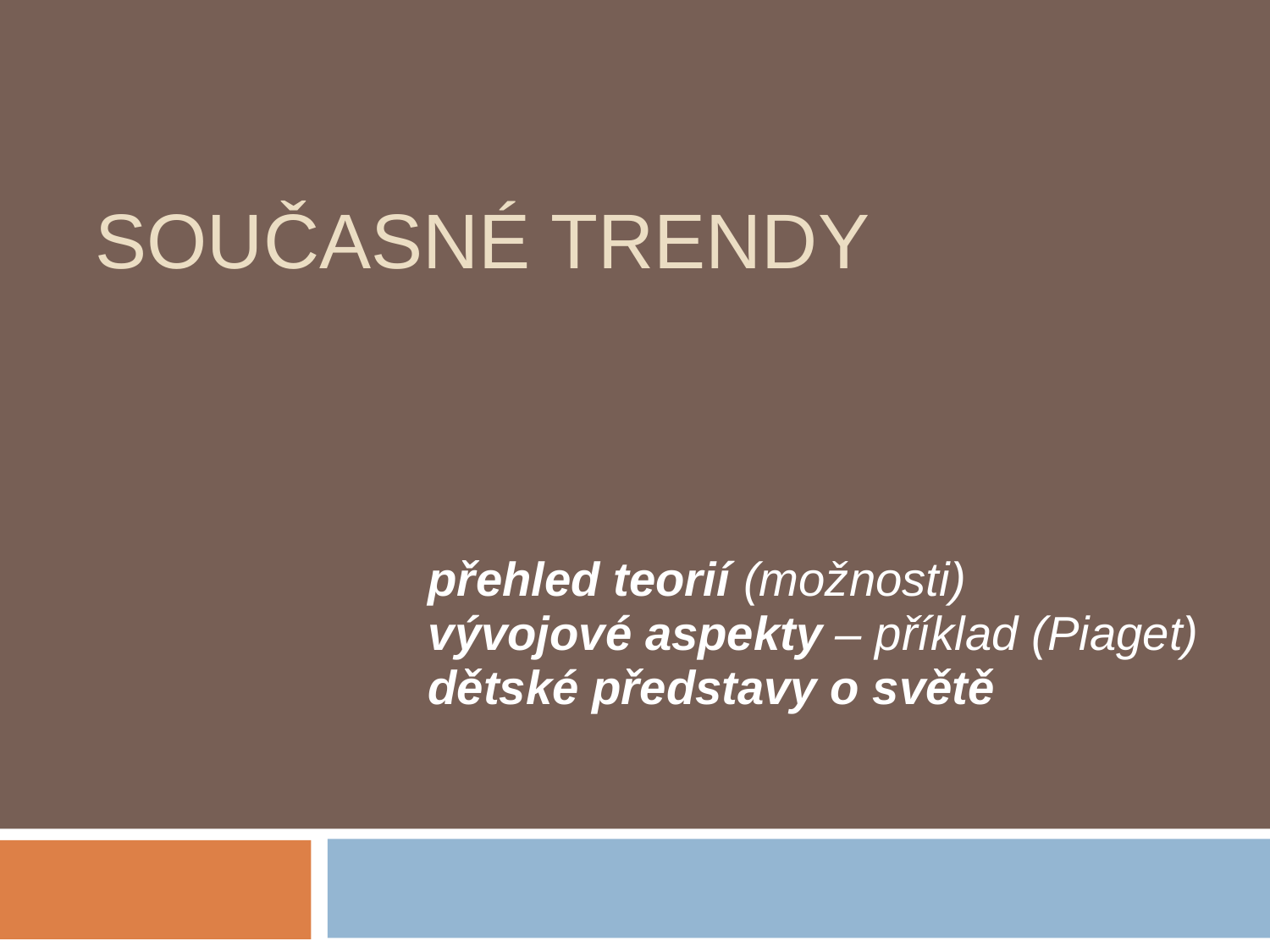

# Současné trendy
 přehled teorií (možnosti)
 vývojové aspekty – příklad (Piaget)
 dětské představy o světě